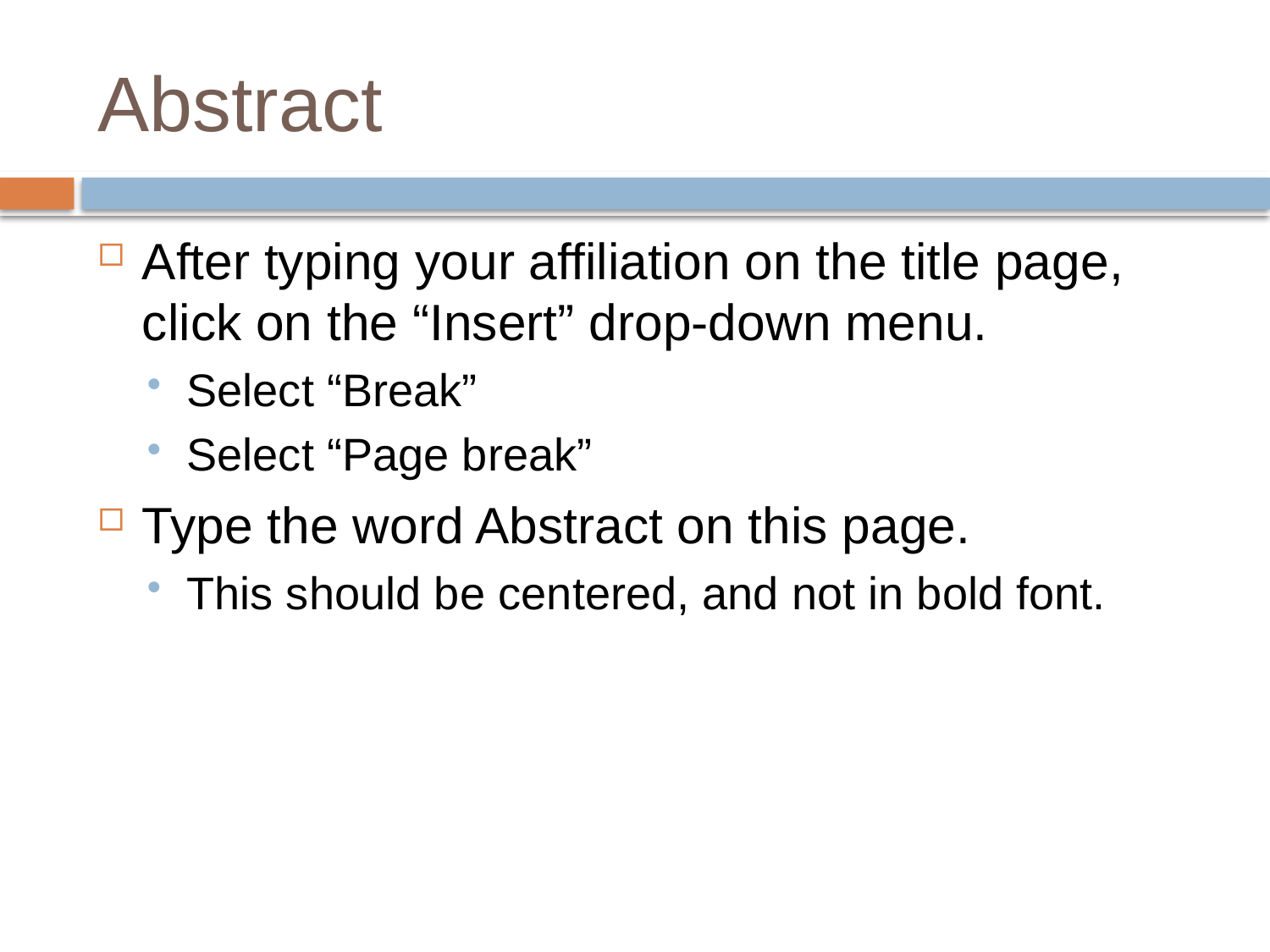

# Abstract
After typing your affiliation on the title page, click on the “Insert” drop-down menu.
Select “Break”
Select “Page break”
Type the word Abstract on this page.
This should be centered, and not in bold font.